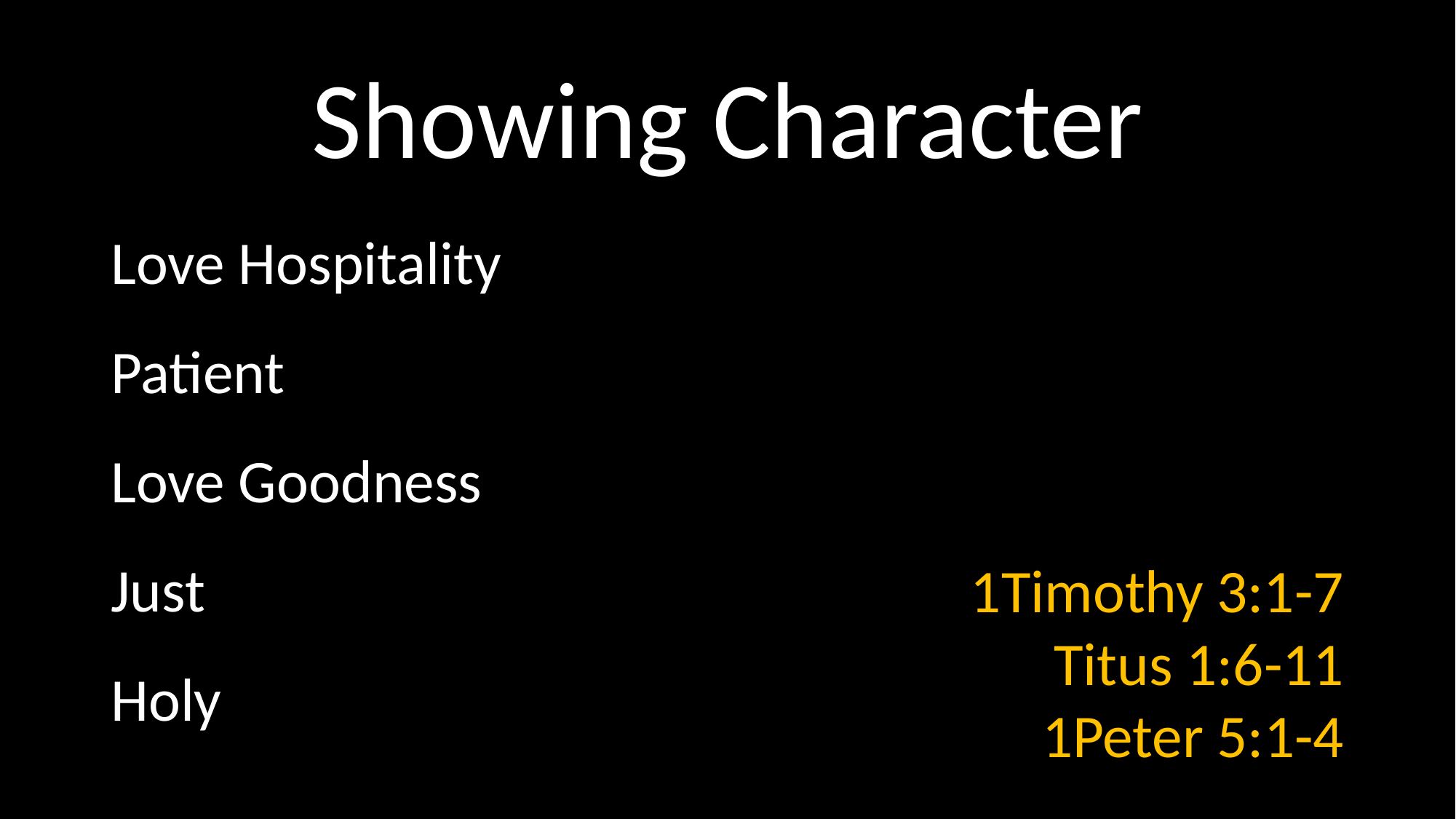

# Showing Character
Love Hospitality
Patient
Love Goodness
Just
Holy
1Timothy 3:1-7
Titus 1:6-11
1Peter 5:1-4